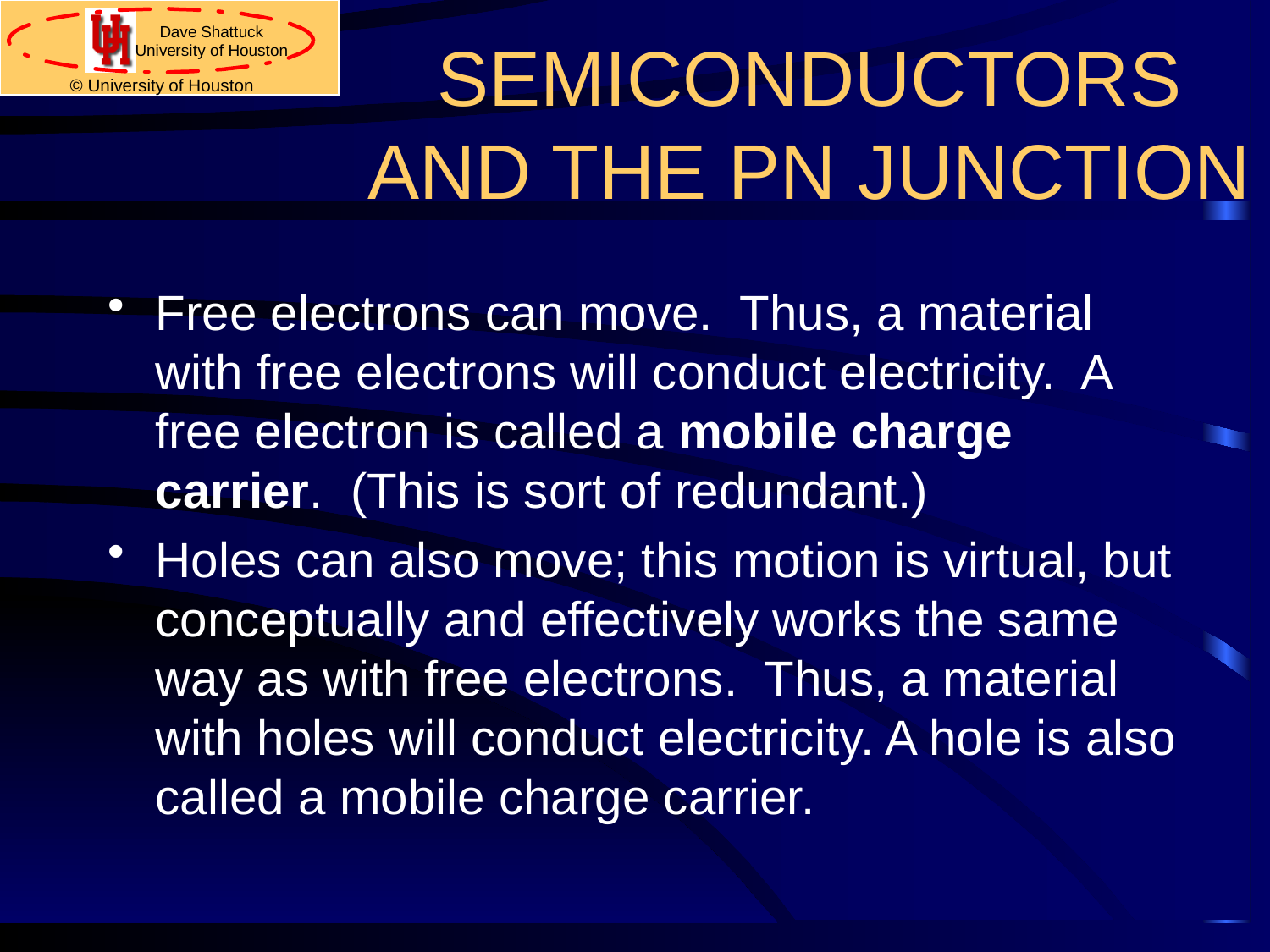

# SEMICONDUCTORS AND THE PN JUNCTION
Free electrons can move.  Thus, a material with free electrons will conduct electricity.  A free electron is called a mobile charge carrier.  (This is sort of redundant.)
Holes can also move; this motion is virtual, but conceptually and effectively works the same way as with free electrons.  Thus, a material with holes will conduct electricity. A hole is also called a mobile charge carrier.